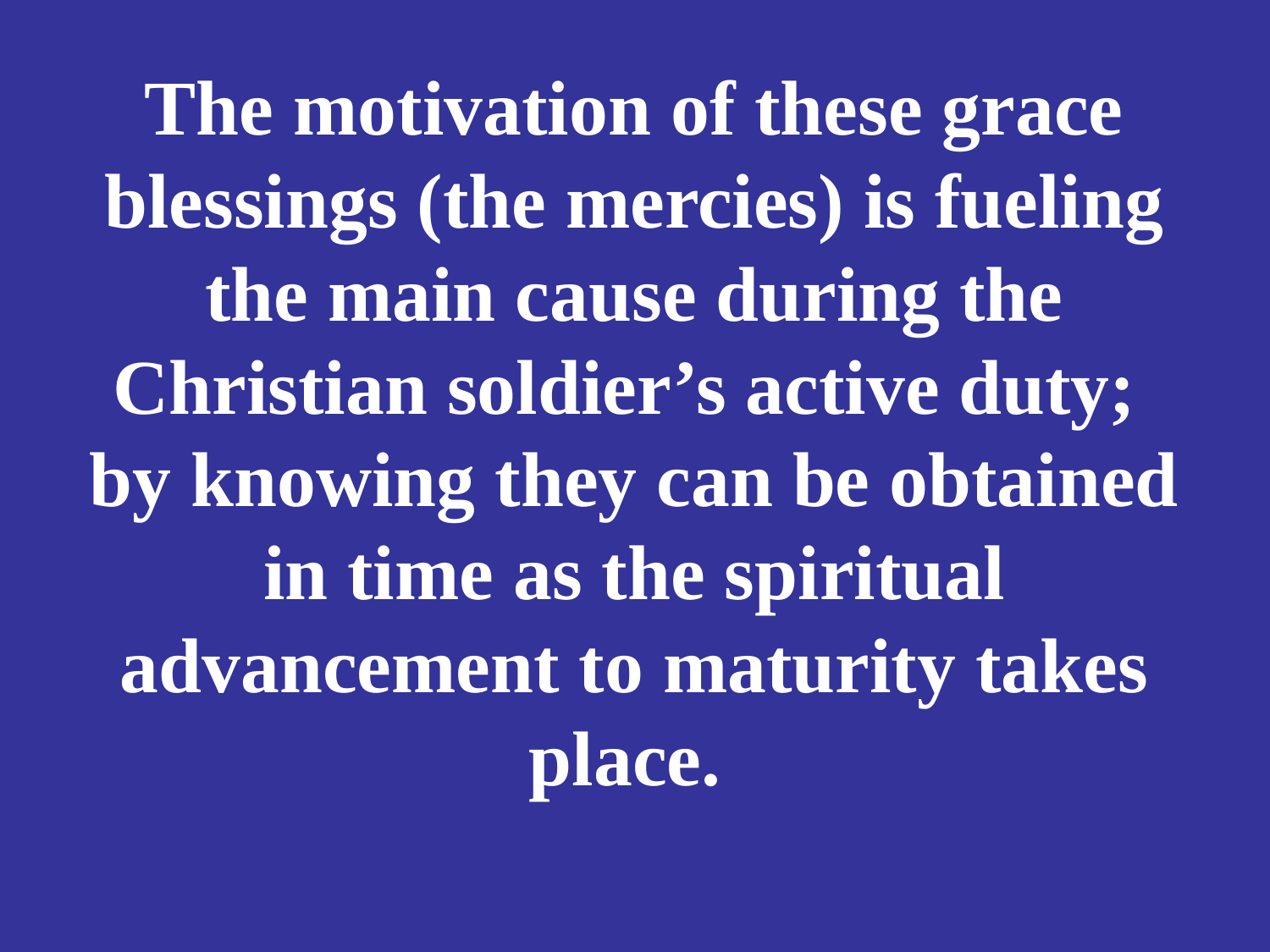

# The motivation of these grace blessings (the mercies) is fueling the main cause during the Christian soldier’s active duty; by knowing they can be obtained in time as the spiritual advancement to maturity takes place.